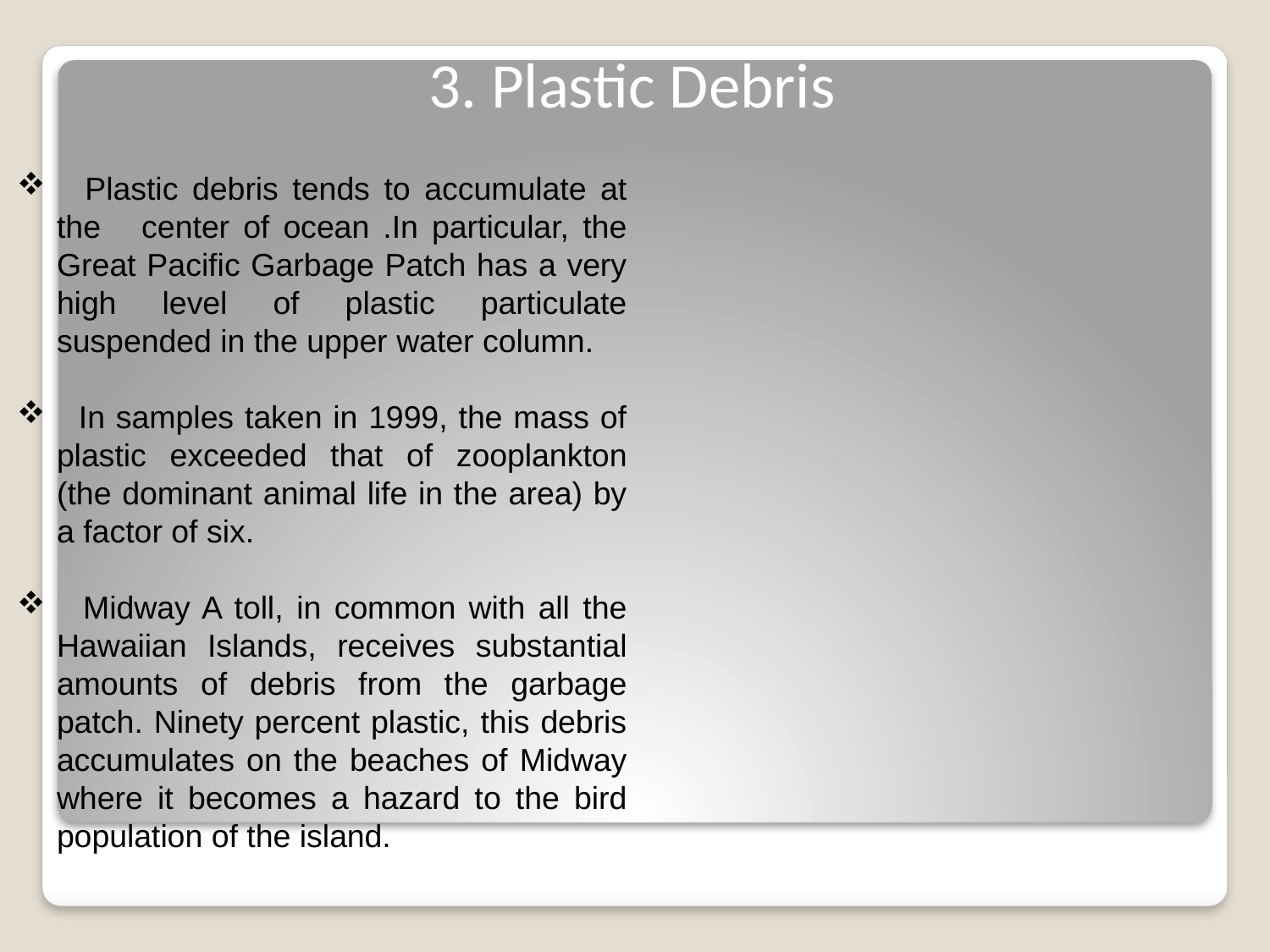

3. Plastic Debris
  Plastic debris tends to accumulate at the   center of ocean .In particular, the Great Pacific Garbage Patch has a very high level of plastic particulate suspended in the upper water column.

  In samples taken in 1999, the mass of plastic exceeded that of zooplankton (the dominant animal life in the area) by a factor of six.

  Midway A toll, in common with all the Hawaiian Islands, receives substantial amounts of debris from the garbage patch. Ninety percent plastic, this debris accumulates on the beaches of Midway where it becomes a hazard to the bird population of the island.